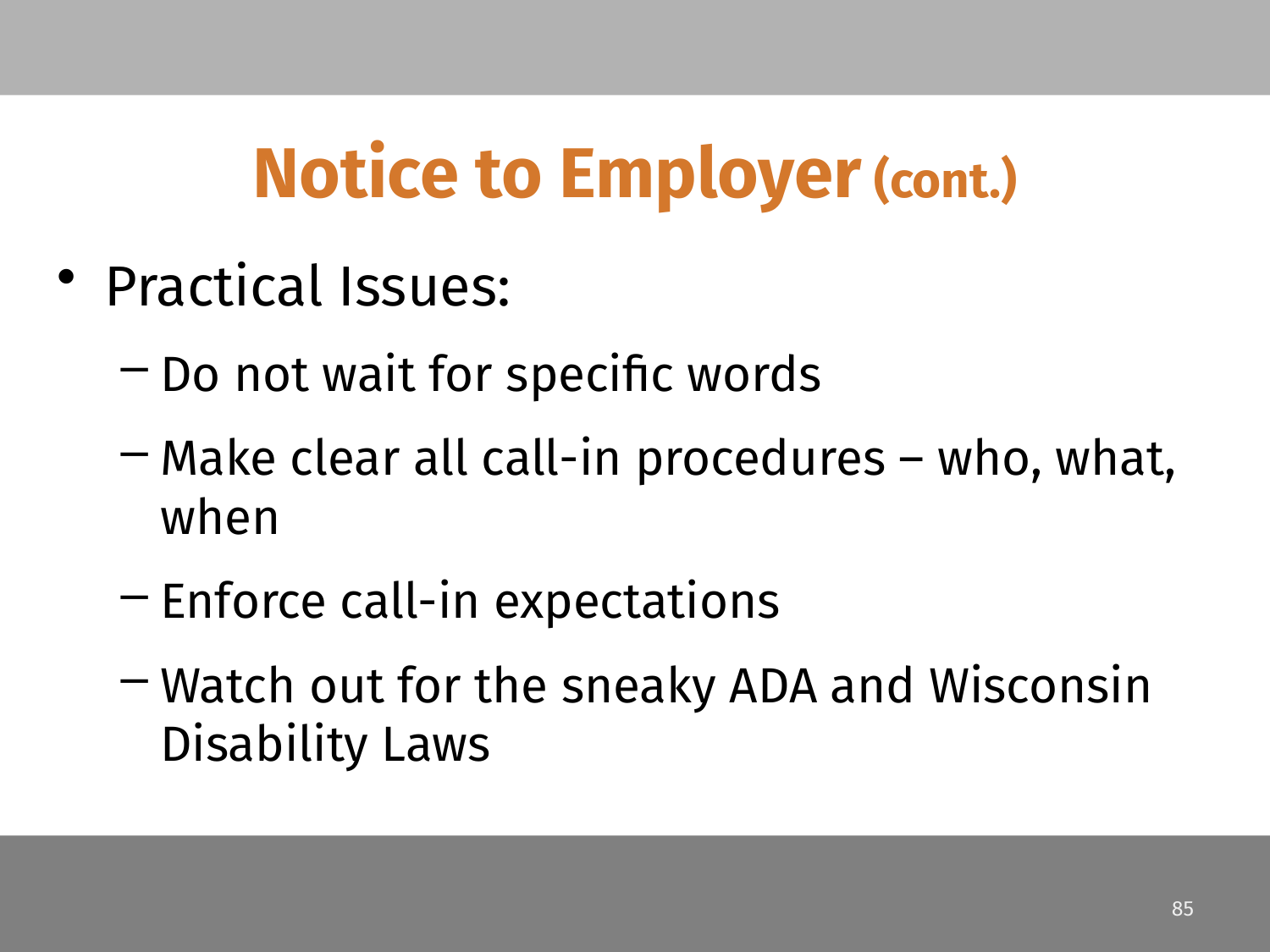

# Notice to Employer (cont.)
Practical Issues:
Do not wait for specific words
Make clear all call-in procedures – who, what, when
Enforce call-in expectations
Watch out for the sneaky ADA and Wisconsin Disability Laws
85